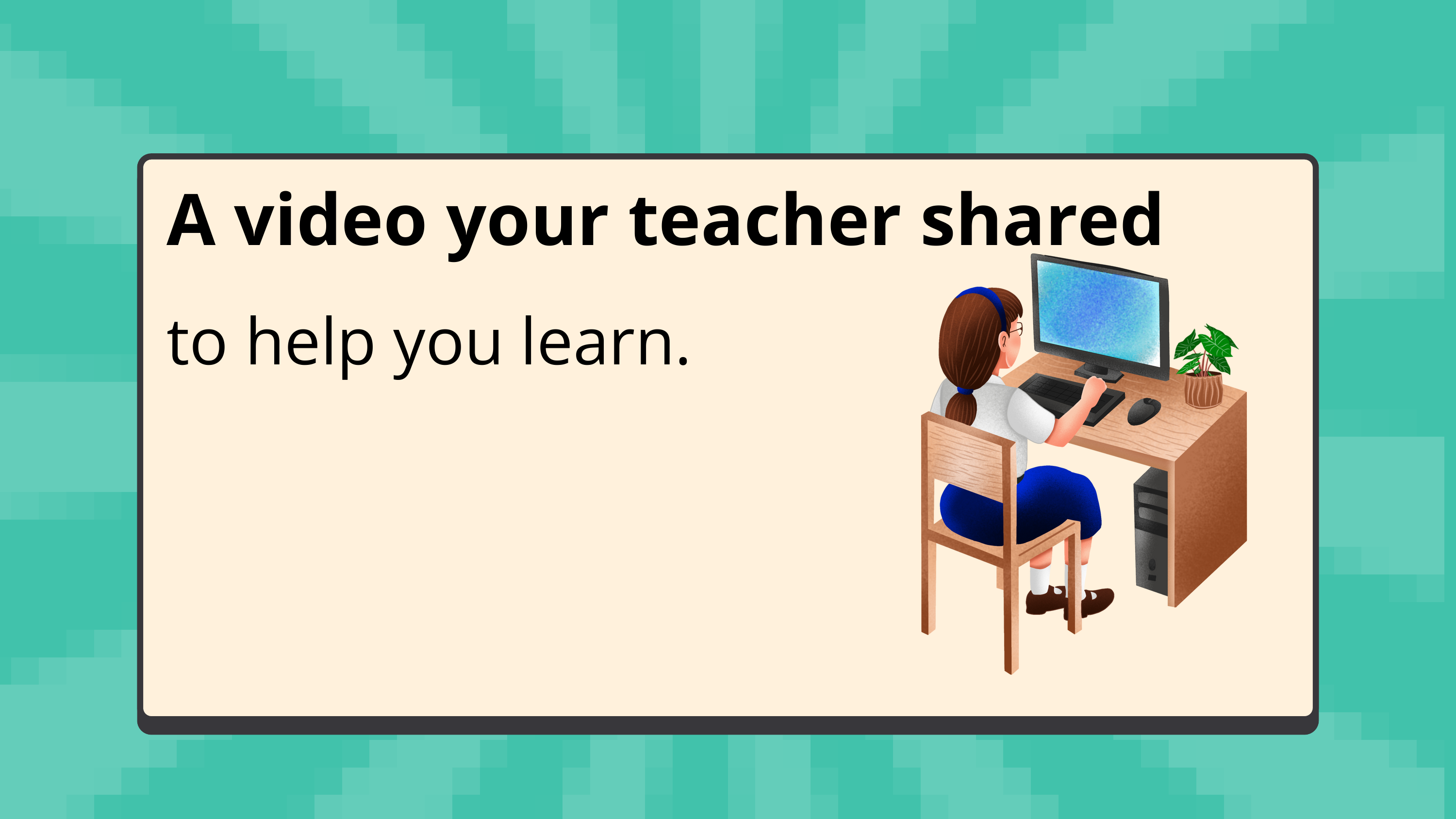

A video your teacher shared

to help you learn.